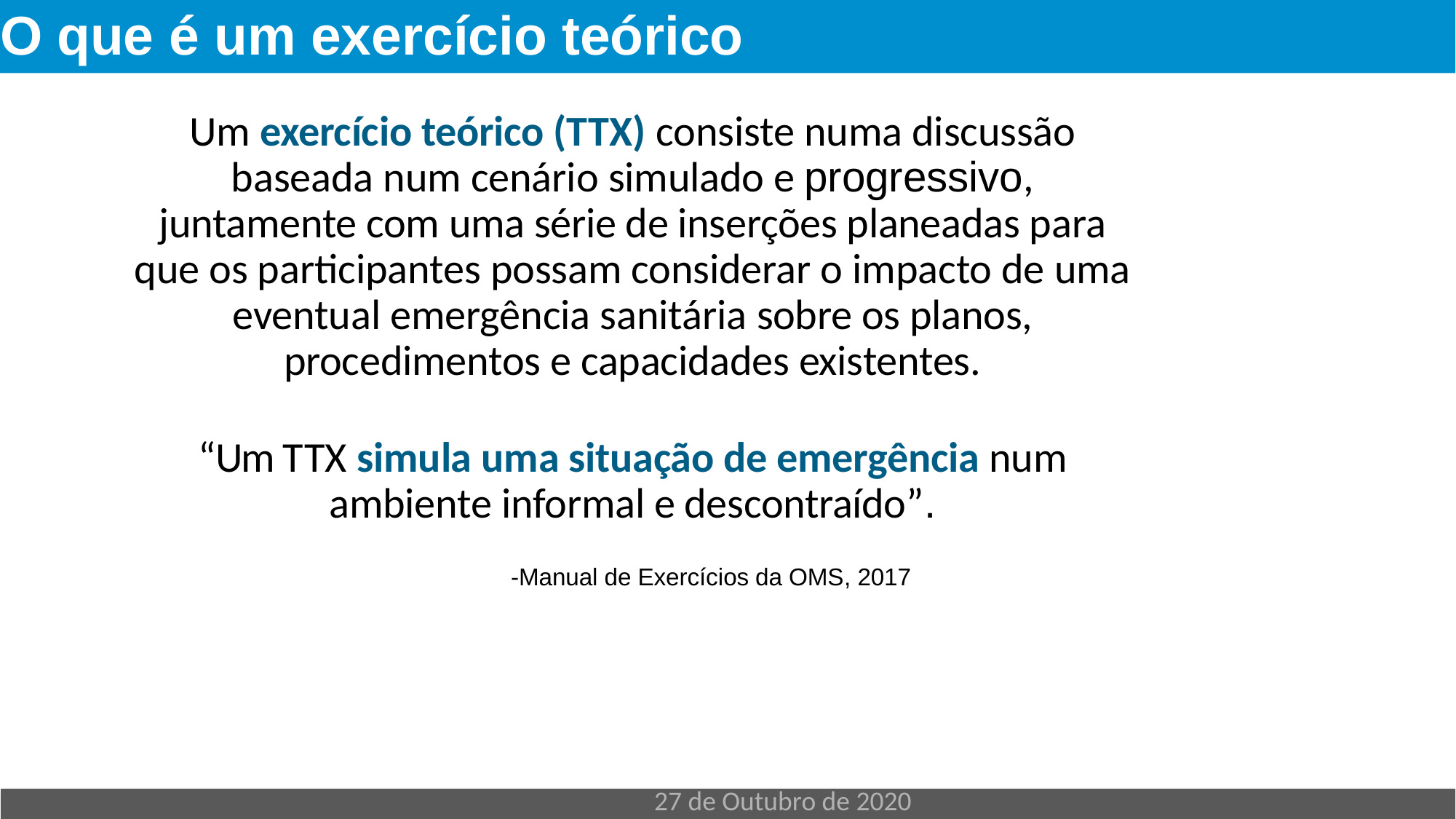

# O que é um exercício teórico (TTX)?
Um exercício teórico (TTX) consiste numa discussão baseada num cenário simulado e progressivo, juntamente com uma série de inserções planeadas para que os participantes possam considerar o impacto de uma eventual emergência sanitária sobre os planos, procedimentos e capacidades existentes.

“Um TTX simula uma situação de emergência num ambiente informal e descontraído”.

-Manual de Exercícios da OMS, 2017
27 de Outubro de 2020